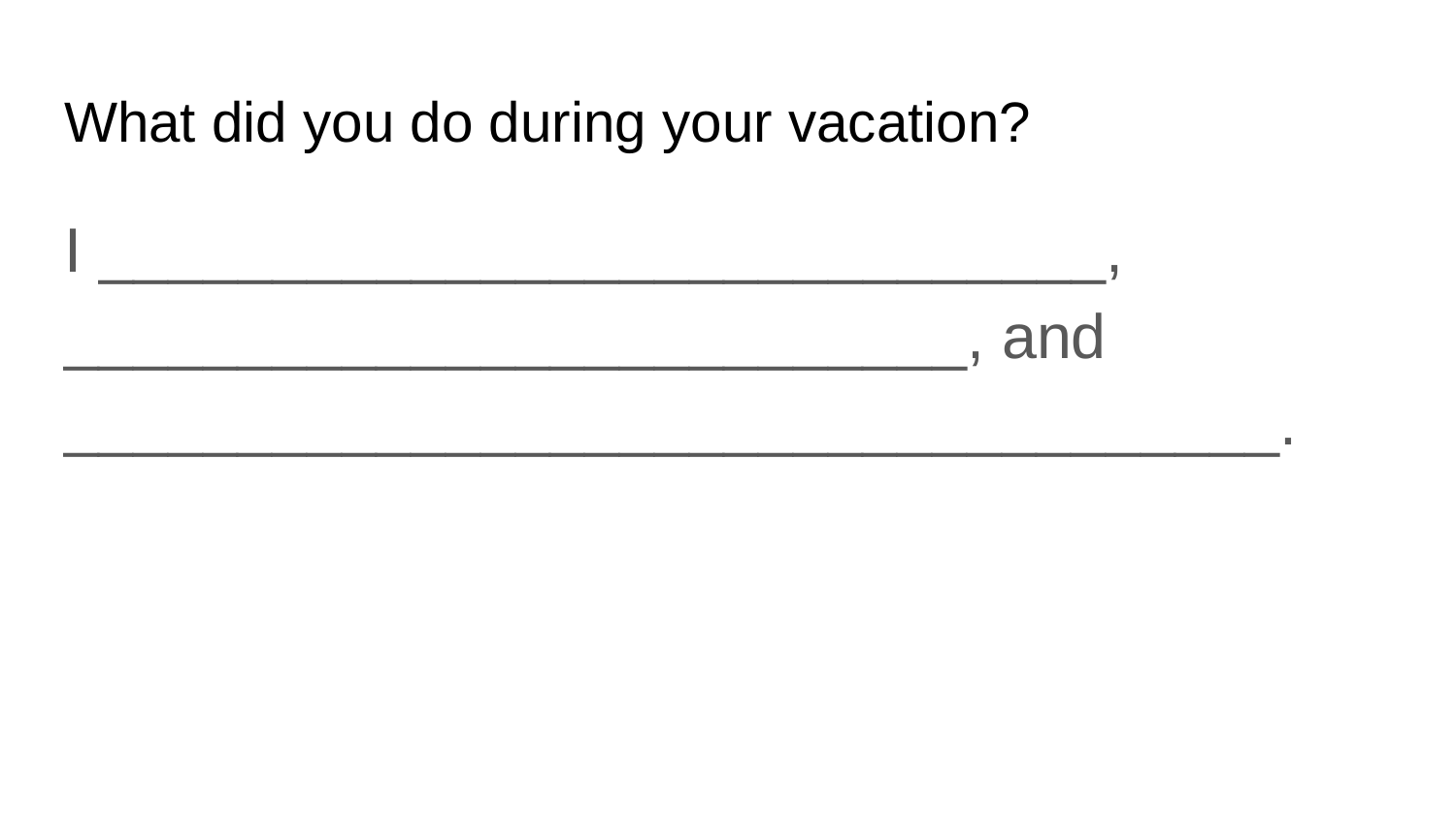

# What did you do during your vacation?
I _____________________________, __________________________, and ___________________________________.